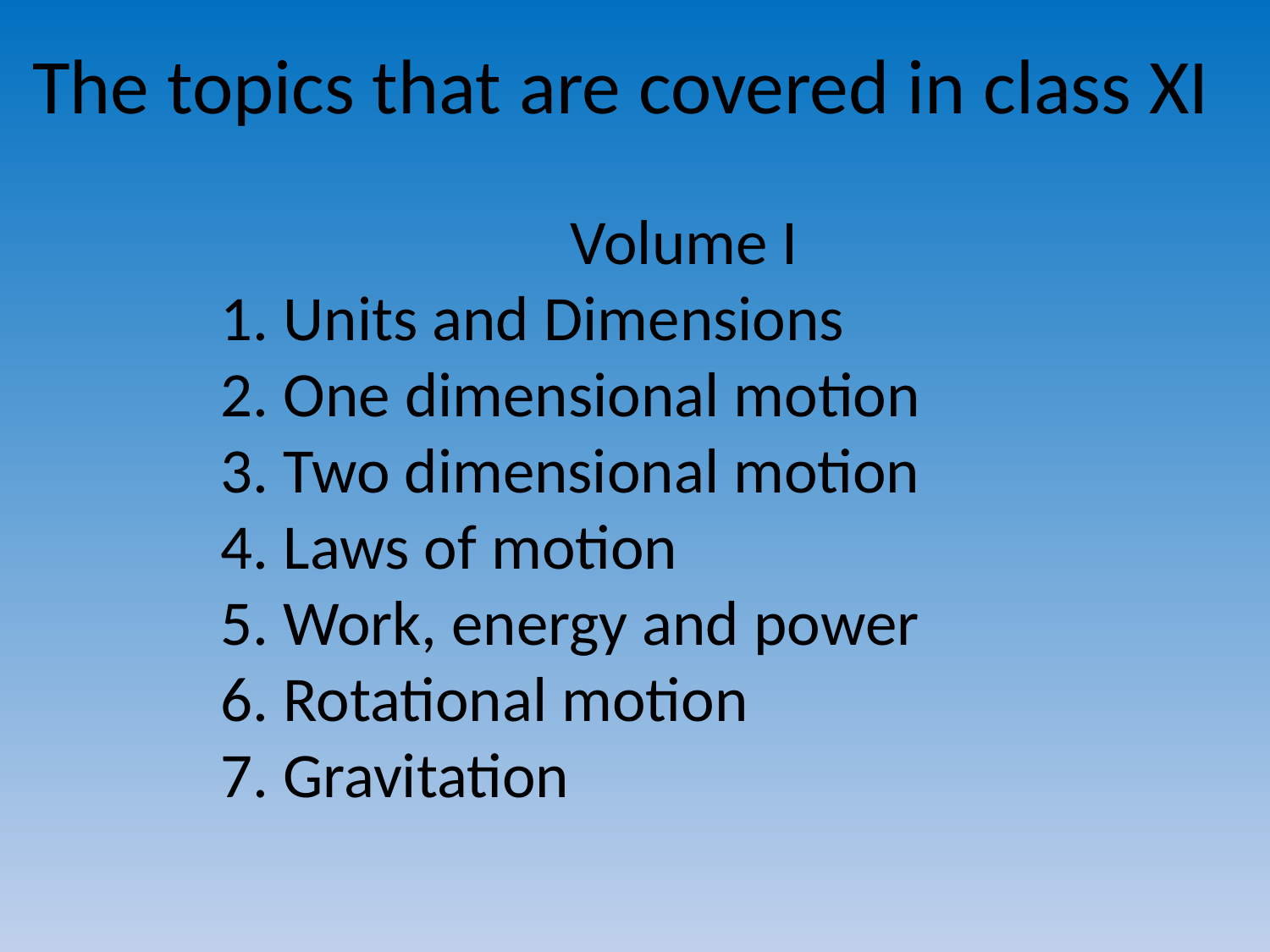

The topics that are covered in class XI

Volume I
1. Units and Dimensions
2. One dimensional motion
3. Two dimensional motion
4. Laws of motion
5. Work, energy and power
6. Rotational motion
7. Gravitation